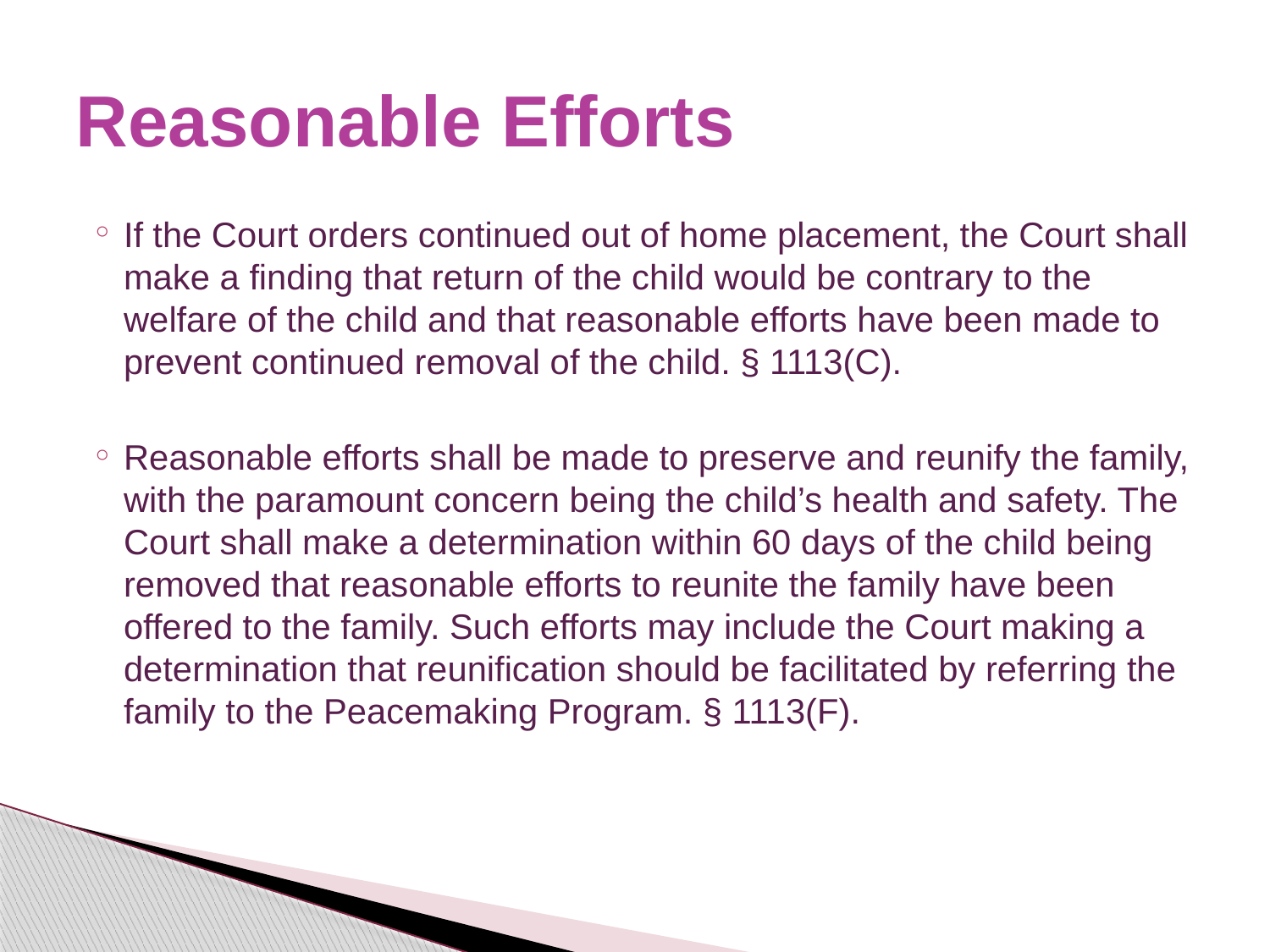

# Reasonable Efforts
If the Court orders continued out of home placement, the Court shall make a finding that return of the child would be contrary to the welfare of the child and that reasonable efforts have been made to prevent continued removal of the child. § 1113(C).

Reasonable efforts shall be made to preserve and reunify the family, with the paramount concern being the child’s health and safety. The Court shall make a determination within 60 days of the child being removed that reasonable efforts to reunite the family have been offered to the family. Such efforts may include the Court making a determination that reunification should be facilitated by referring the family to the Peacemaking Program. § 1113(F).